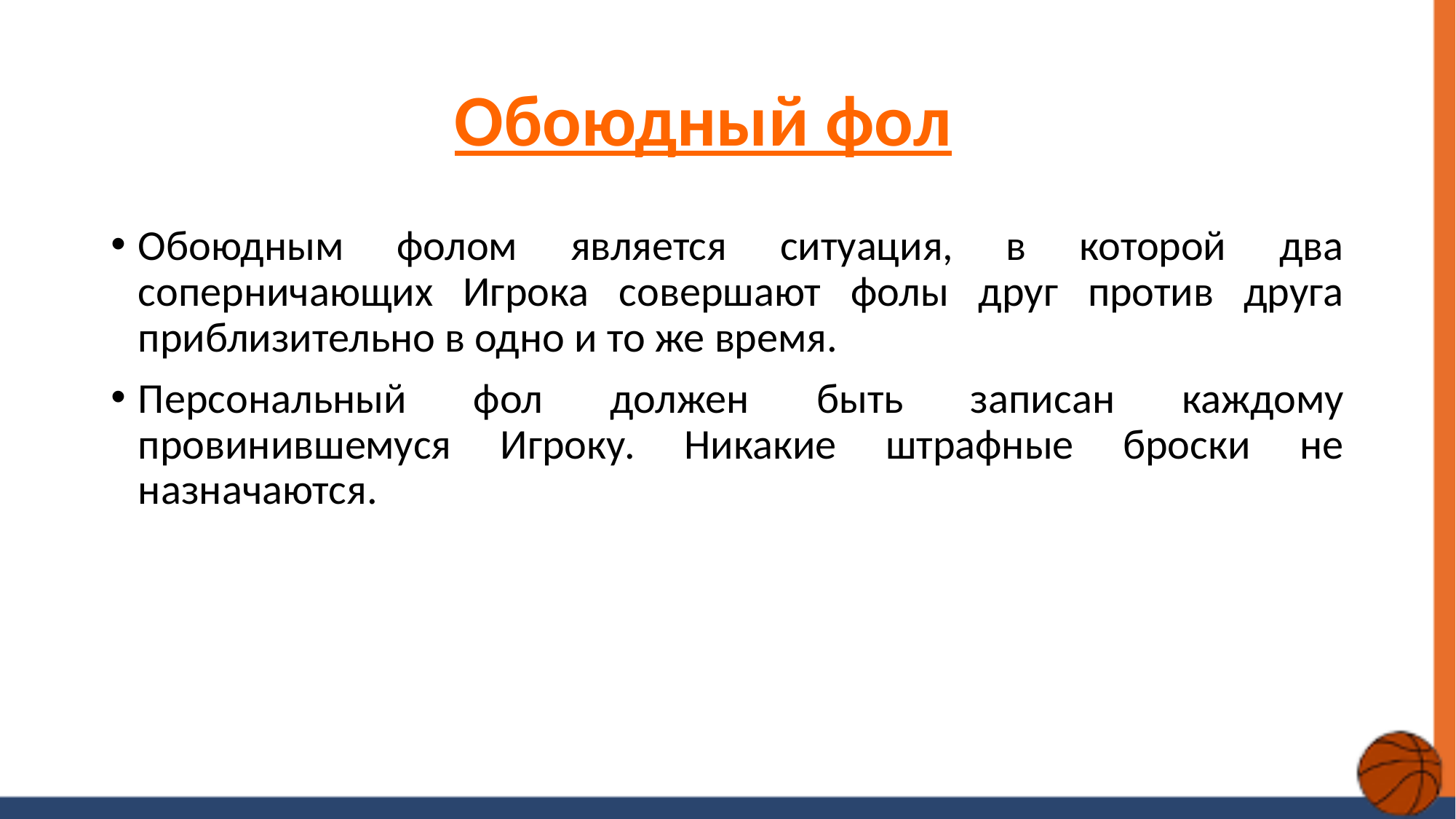

# Обоюдный фол
Обоюдным фолом является ситуация, в которой два соперничающих Игрока совершают фолы друг против друга приблизительно в одно и то же время.
Персональный фол должен быть записан каждому провинившемуся Игроку. Никакие штрафные броски не назначаются.